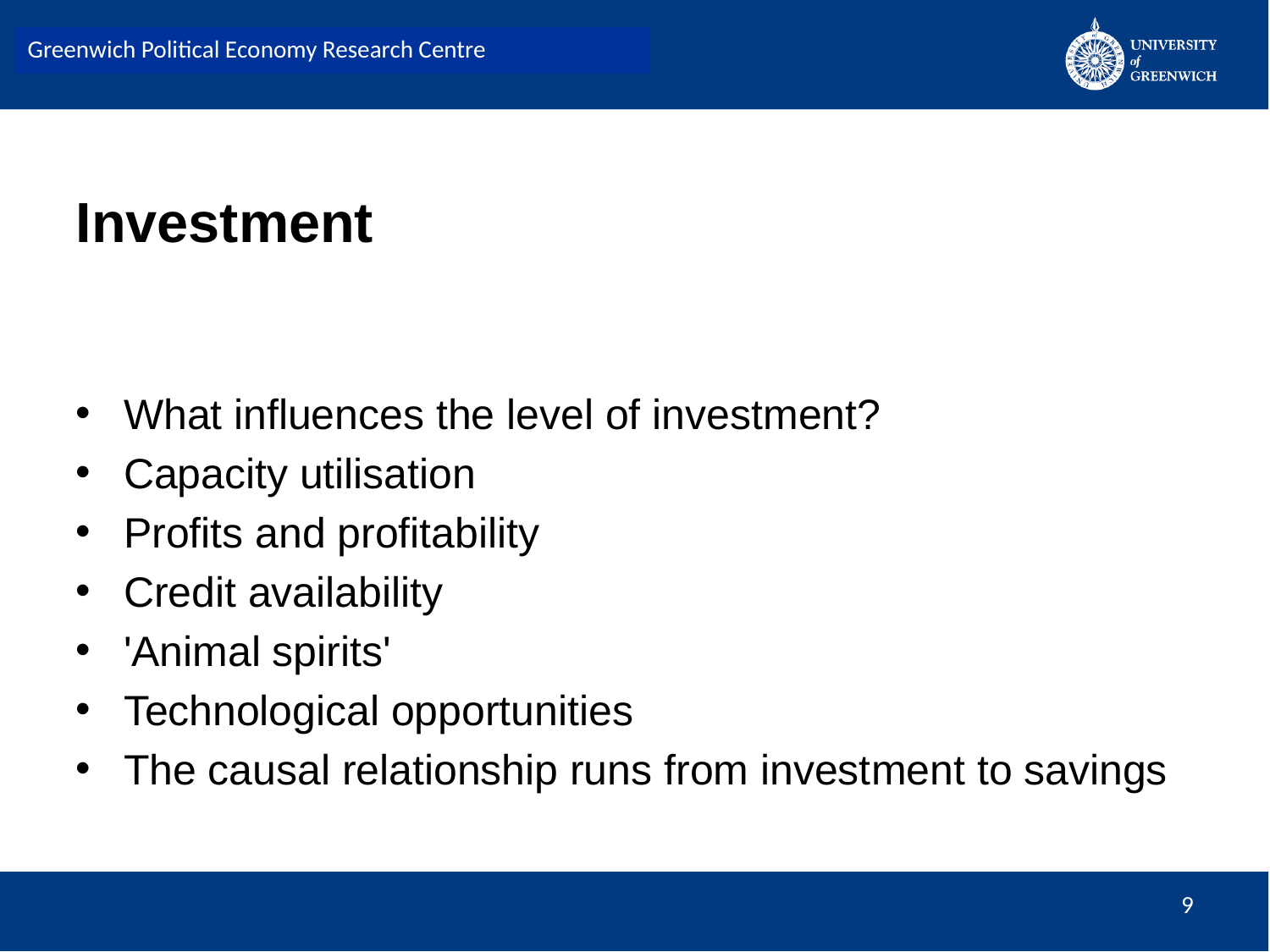

Greenwich Political Economy Research Centre
# Investment
What influences the level of investment?
Capacity utilisation
Profits and profitability
Credit availability
'Animal spirits'
Technological opportunities
The causal relationship runs from investment to savings

9